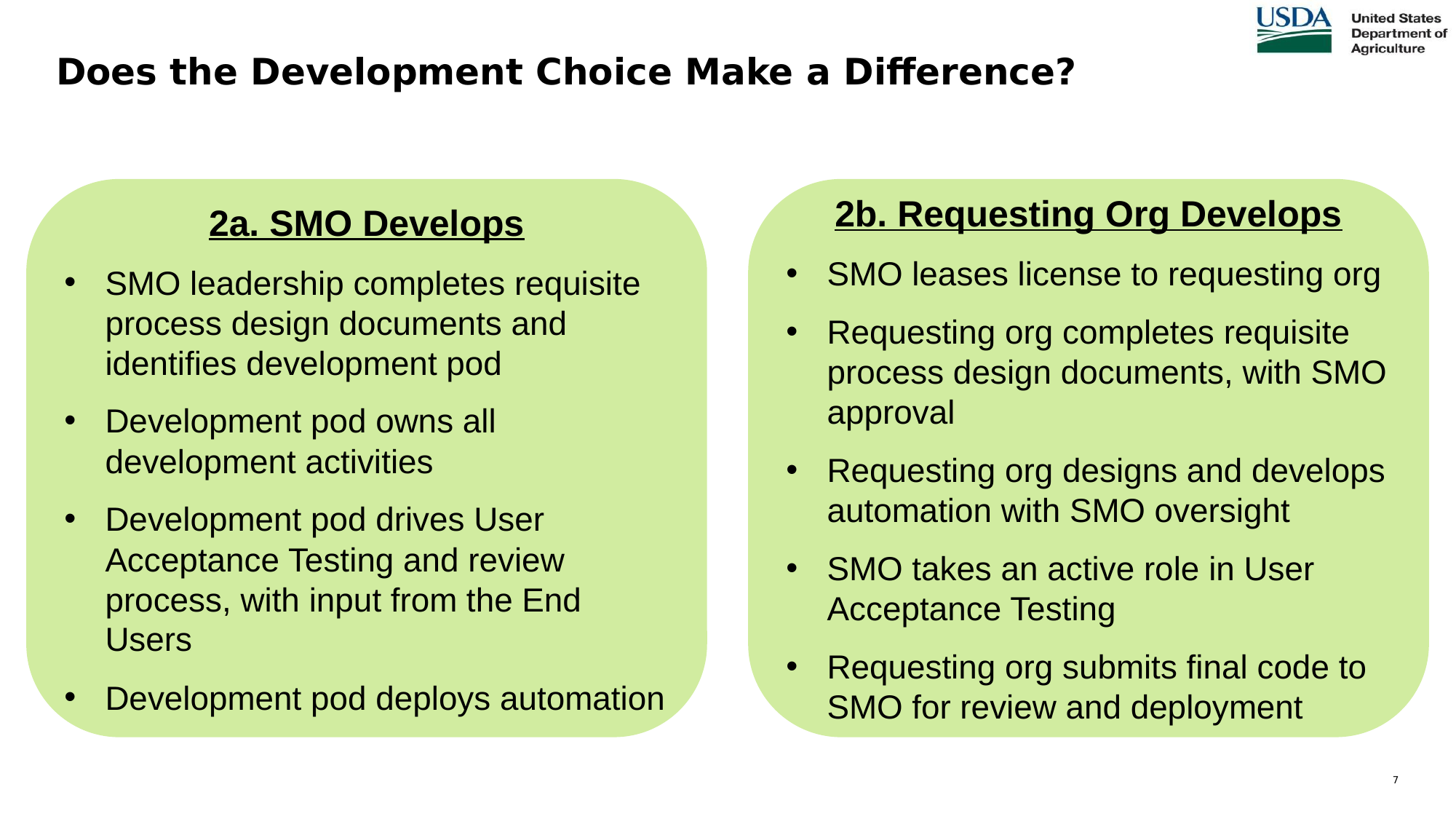

# Does the Development Choice Make a Difference?
2a. SMO Develops
SMO leadership completes requisite process design documents and identifies development pod
Development pod owns all development activities
Development pod drives User Acceptance Testing and review process, with input from the End Users
Development pod deploys automation
2b. Requesting Org Develops
SMO leases license to requesting org
Requesting org completes requisite process design documents, with SMO approval
Requesting org designs and develops automation with SMO oversight
SMO takes an active role in User Acceptance Testing
Requesting org submits final code to SMO for review and deployment